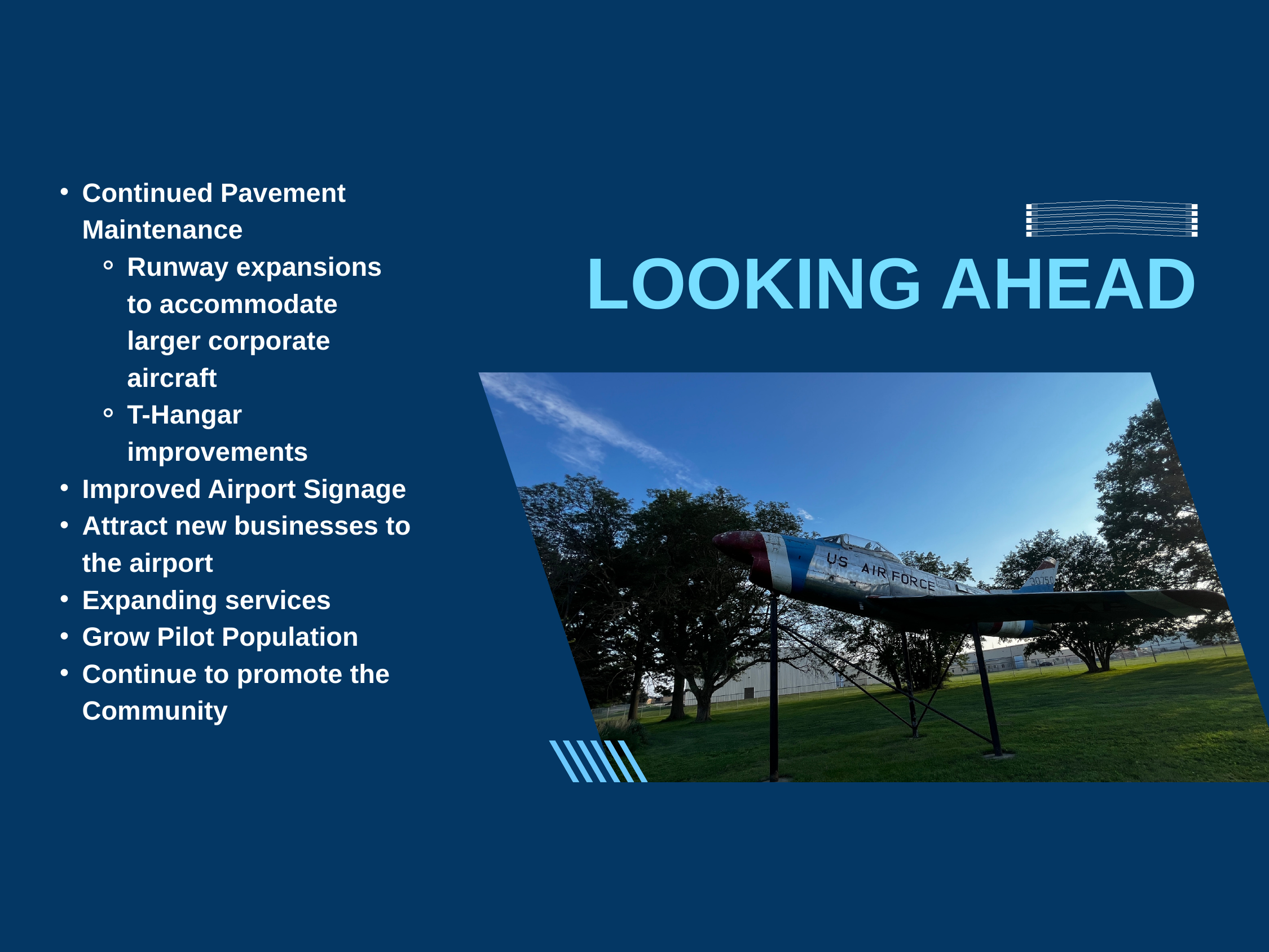

Continued Pavement Maintenance
Runway expansions to accommodate larger corporate aircraft
T-Hangar improvements
Improved Airport Signage
Attract new businesses to the airport
Expanding services
Grow Pilot Population
Continue to promote the Community

LOOKING AHEAD